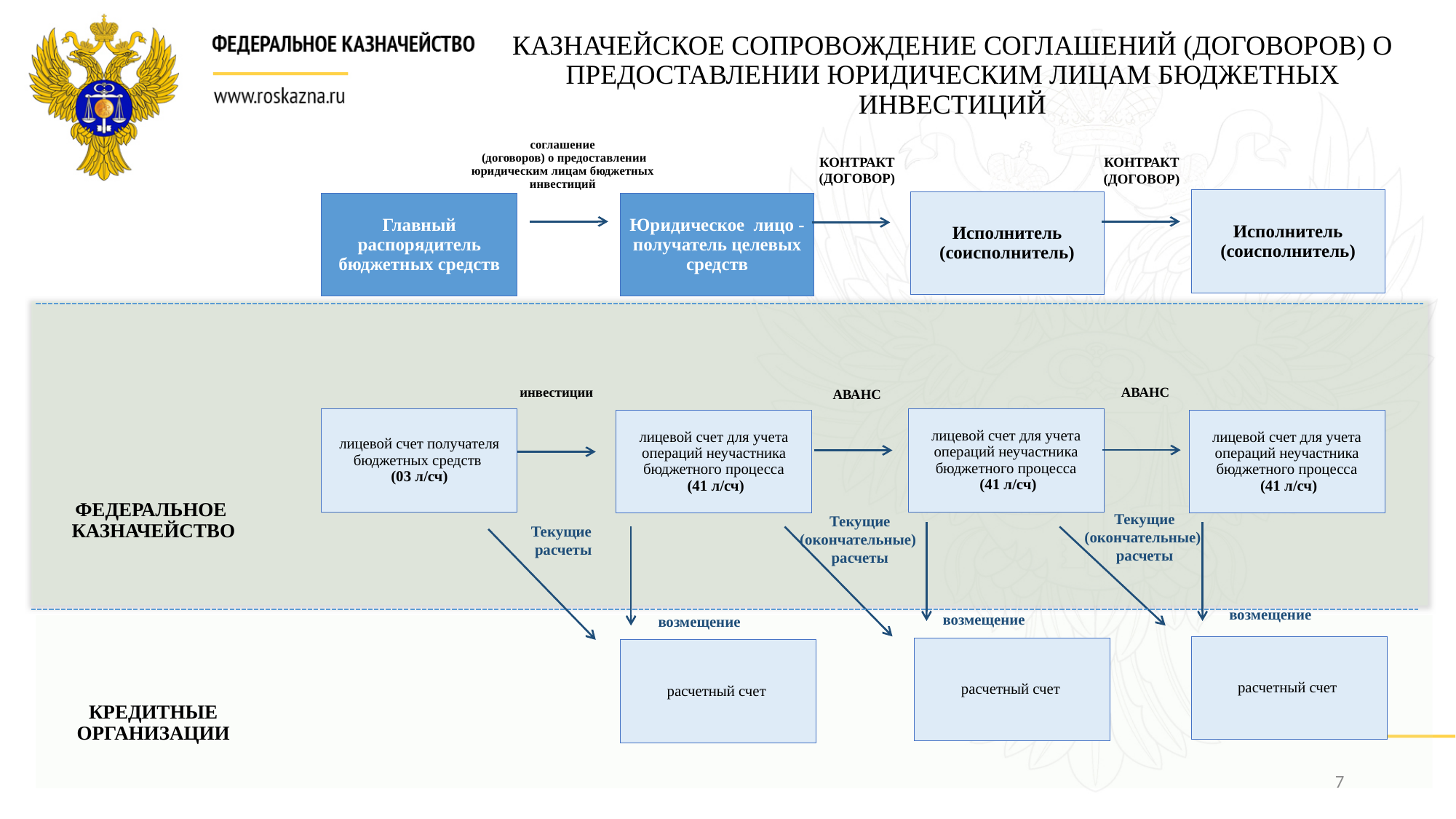

Казначейское сопровождение соглашений (договоров) о предоставлении юридическим лицам бюджетных инвестиций
соглашение
 (договоров) о предоставлении юридическим лицам бюджетных инвестиций
КОНТРАКТ (ДОГОВОР)
КОНТРАКТ (ДОГОВОР)
Исполнитель (соисполнитель)
Исполнитель (соисполнитель)
Главный распорядитель бюджетных средств
Юридическое  лицо - получатель целевых средств

инвестиции

АВАНС

АВАНС

лицевой счет получателя бюджетных средств
(03 л/сч)
лицевой счет для учета операций неучастника бюджетного процесса
 (41 л/сч)
лицевой счет для учета операций неучастника бюджетного процесса
 (41 л/сч)
лицевой счет для учета операций неучастника бюджетного процесса
 (41 л/сч)
ФЕДЕРАЛЬНОЕ  КАЗНАЧЕЙСТВО
Текущие (окончательные)
расчеты
Текущие (окончательные)
расчеты
Текущие
расчеты
возмещение
возмещение
возмещение

расчетный счет
расчетный счет
расчетный счет
КРЕДИТНЫЕ ОРГАНИЗАЦИИ

7